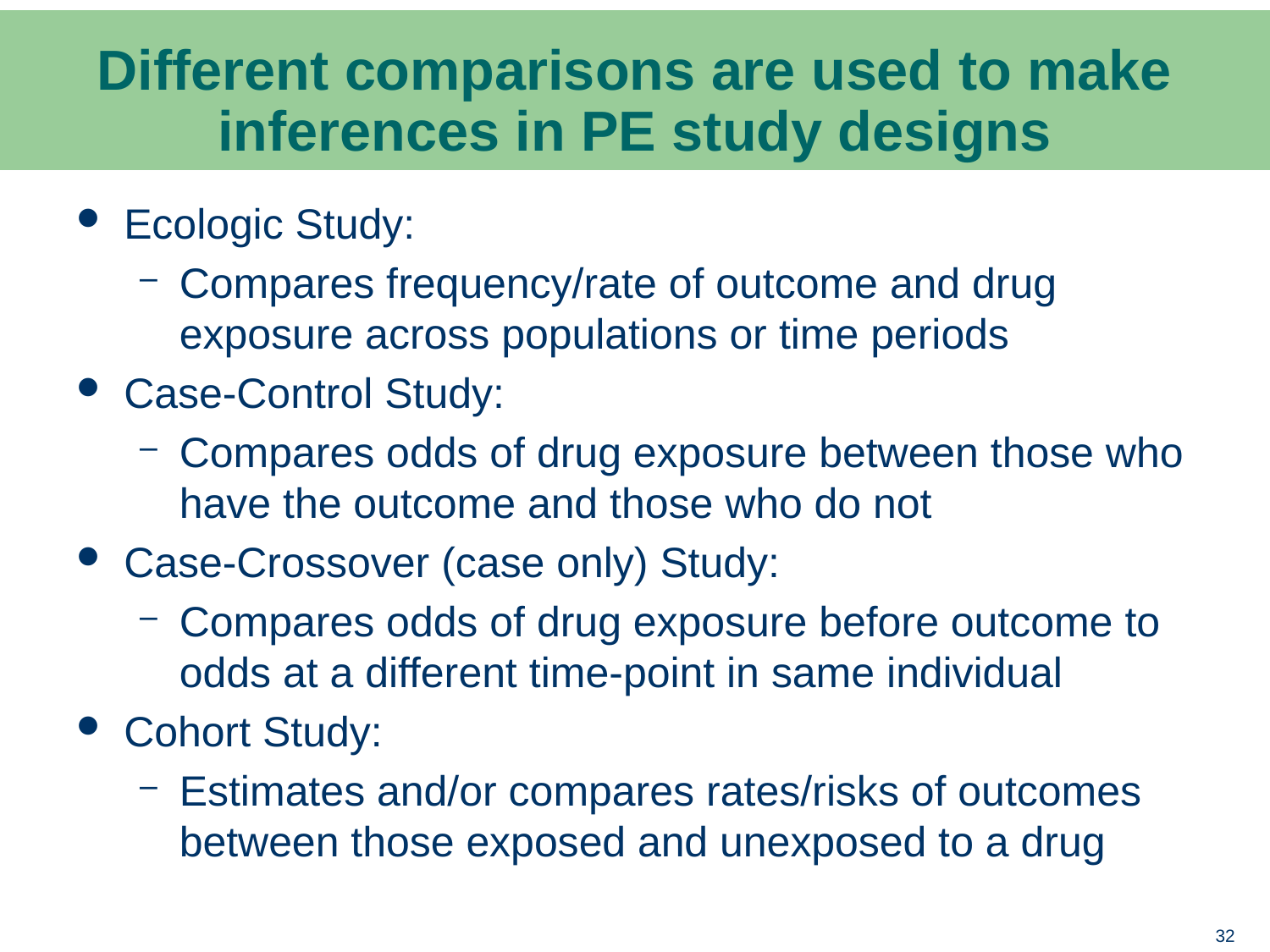

# Different comparisons are used to make inferences in PE study designs
Ecologic Study:
Compares frequency/rate of outcome and drug exposure across populations or time periods
Case-Control Study:
Compares odds of drug exposure between those who have the outcome and those who do not
Case-Crossover (case only) Study:
Compares odds of drug exposure before outcome to odds at a different time-point in same individual
Cohort Study:
Estimates and/or compares rates/risks of outcomes between those exposed and unexposed to a drug